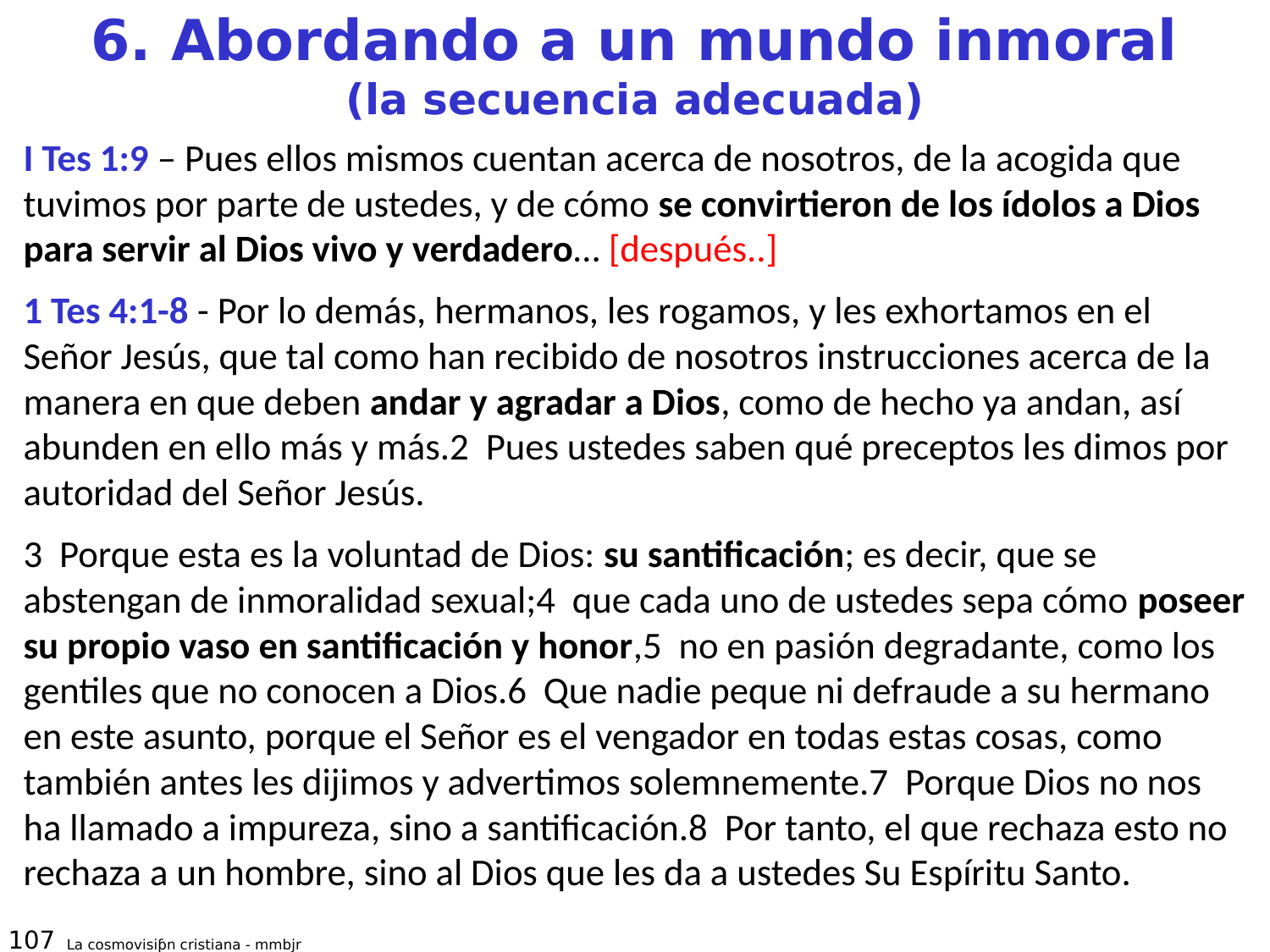

# 6. Abordando a un mundo inmoral (la secuencia adecuada)
I Tes 1:9 – Pues ellos mismos cuentan acerca de nosotros, de la acogida que tuvimos por parte de ustedes, y de cómo se convirtieron de los ídolos a Dios para servir al Dios vivo y verdadero… [después..]
1 Tes 4:1-8 - Por lo demás, hermanos, les rogamos, y les exhortamos en el Señor Jesús, que tal como han recibido de nosotros instrucciones acerca de la manera en que deben andar y agradar a Dios, como de hecho ya andan, así abunden en ello más y más.2  Pues ustedes saben qué preceptos les dimos por autoridad del Señor Jesús.
3  Porque esta es la voluntad de Dios: su santificación; es decir, que se abstengan de inmoralidad sexual;4  que cada uno de ustedes sepa cómo poseer su propio vaso en santificación y honor,5  no en pasión degradante, como los gentiles que no conocen a Dios.6  Que nadie peque ni defraude a su hermano en este asunto, porque el Señor es el vengador en todas estas cosas, como también antes les dijimos y advertimos solemnemente.7  Porque Dios no nos ha llamado a impureza, sino a santificación.8  Por tanto, el que rechaza esto no rechaza a un hombre, sino al Dios que les da a ustedes Su Espíritu Santo.
107
La cosmovisiƥn cristiana - mmbjr